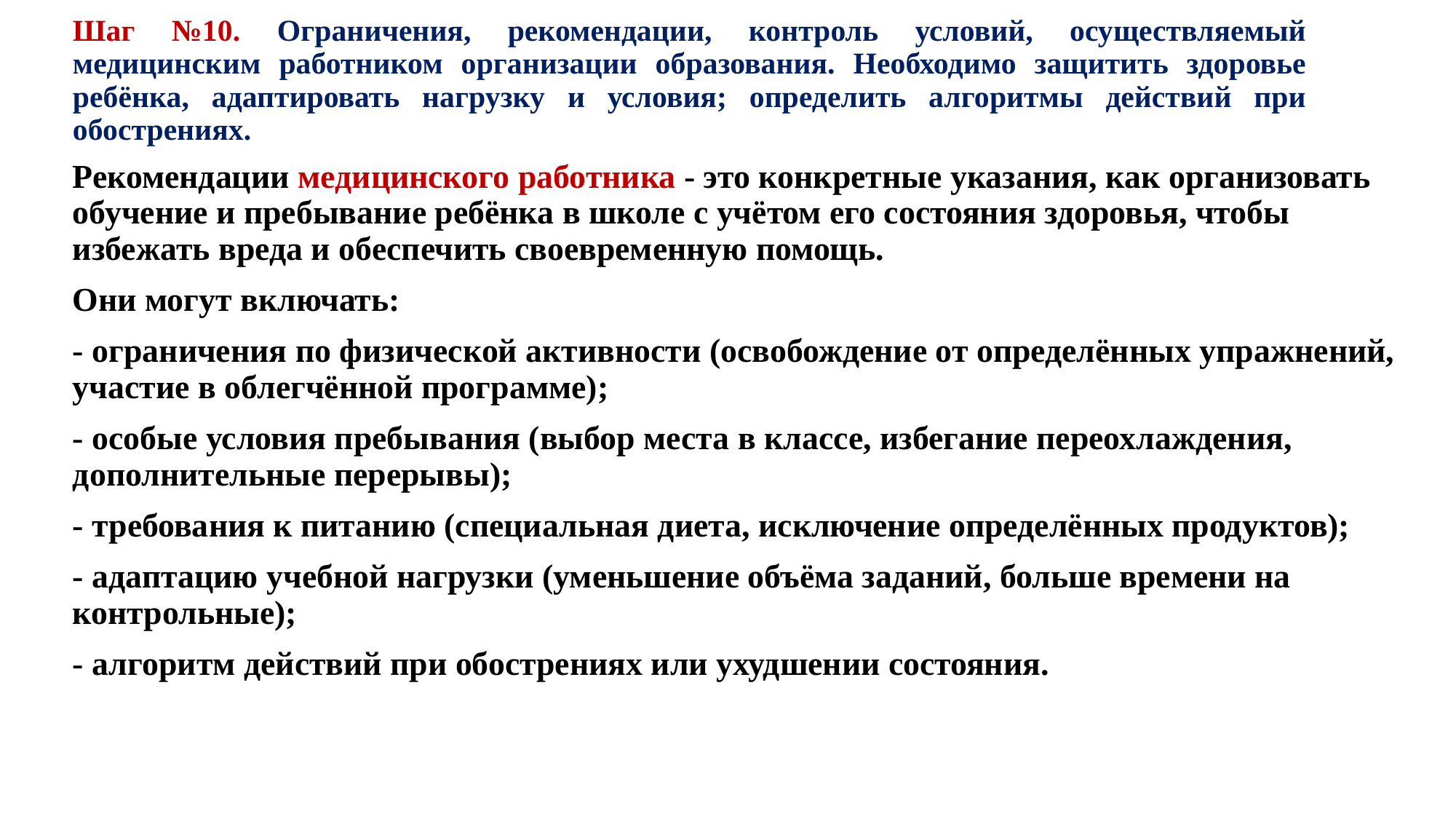

# Шаг №10. Ограничения, рекомендации, контроль условий, осуществляемый медицинским работником организации образования. Необходимо защитить здоровье ребёнка, адаптировать нагрузку и условия; определить алгоритмы действий при обострениях.
Рекомендации медицинского работника - это конкретные указания, как организовать обучение и пребывание ребёнка в школе с учётом его состояния здоровья, чтобы избежать вреда и обеспечить своевременную помощь.
Они могут включать:
- ограничения по физической активности (освобождение от определённых упражнений, участие в облегчённой программе);
- особые условия пребывания (выбор места в классе, избегание переохлаждения, дополнительные перерывы);
- требования к питанию (специальная диета, исключение определённых продуктов);
- адаптацию учебной нагрузки (уменьшение объёма заданий, больше времени на контрольные);
- алгоритм действий при обострениях или ухудшении состояния.